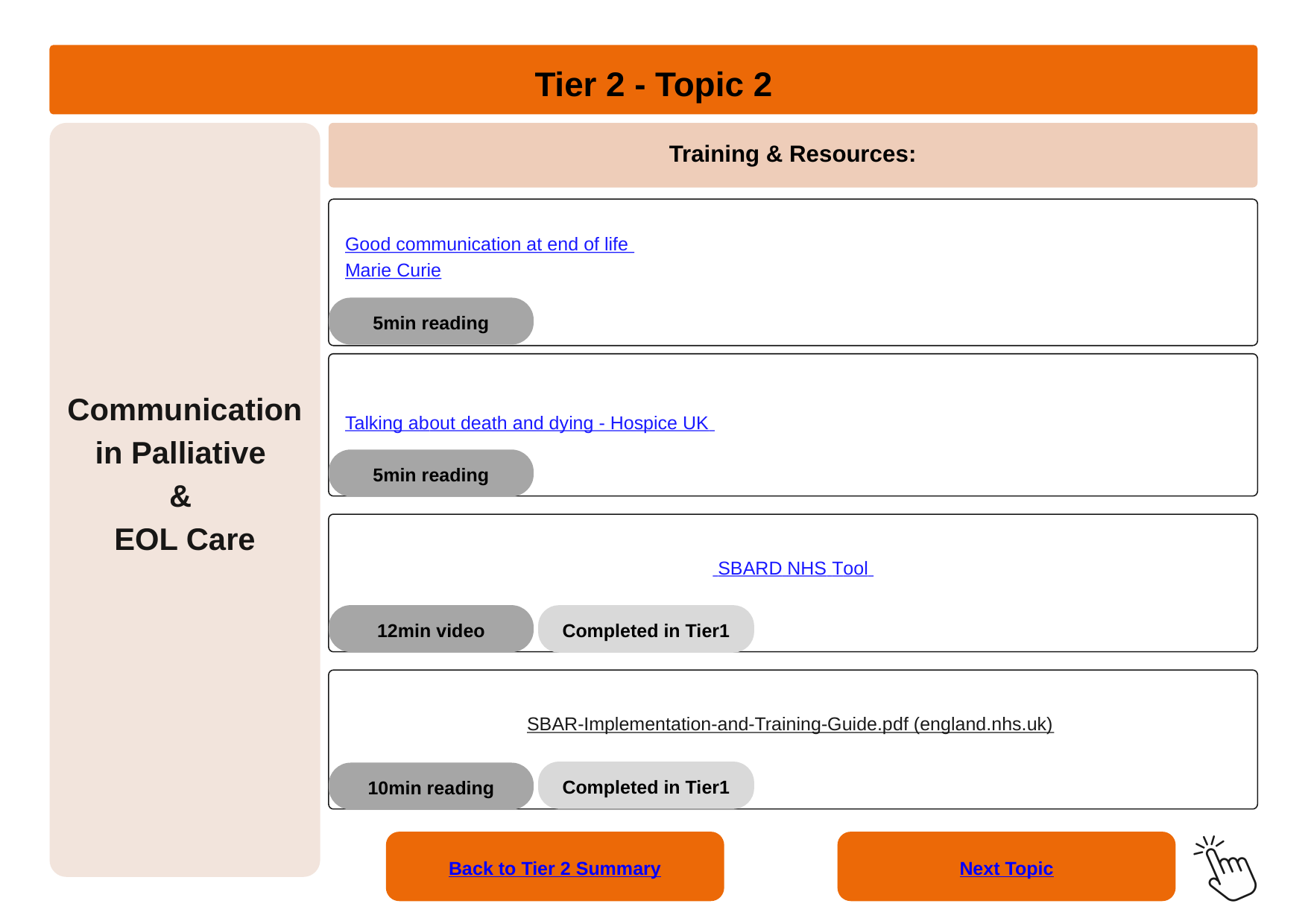

Tier 2 - Topic 2

Communication in Palliative
&
EOL Care

Training & Resources:

  Good communication at end of life
  Marie Curie

5min reading

  Talking about death and dying - Hospice UK

5min reading

 SBARD NHS Tool

12min video

Completed in Tier1

SBAR-Implementation-and-Training-Guide.pdf (england.nhs.uk)

Completed in Tier1

10min reading

Back to Tier 2 Summary

Next Topic